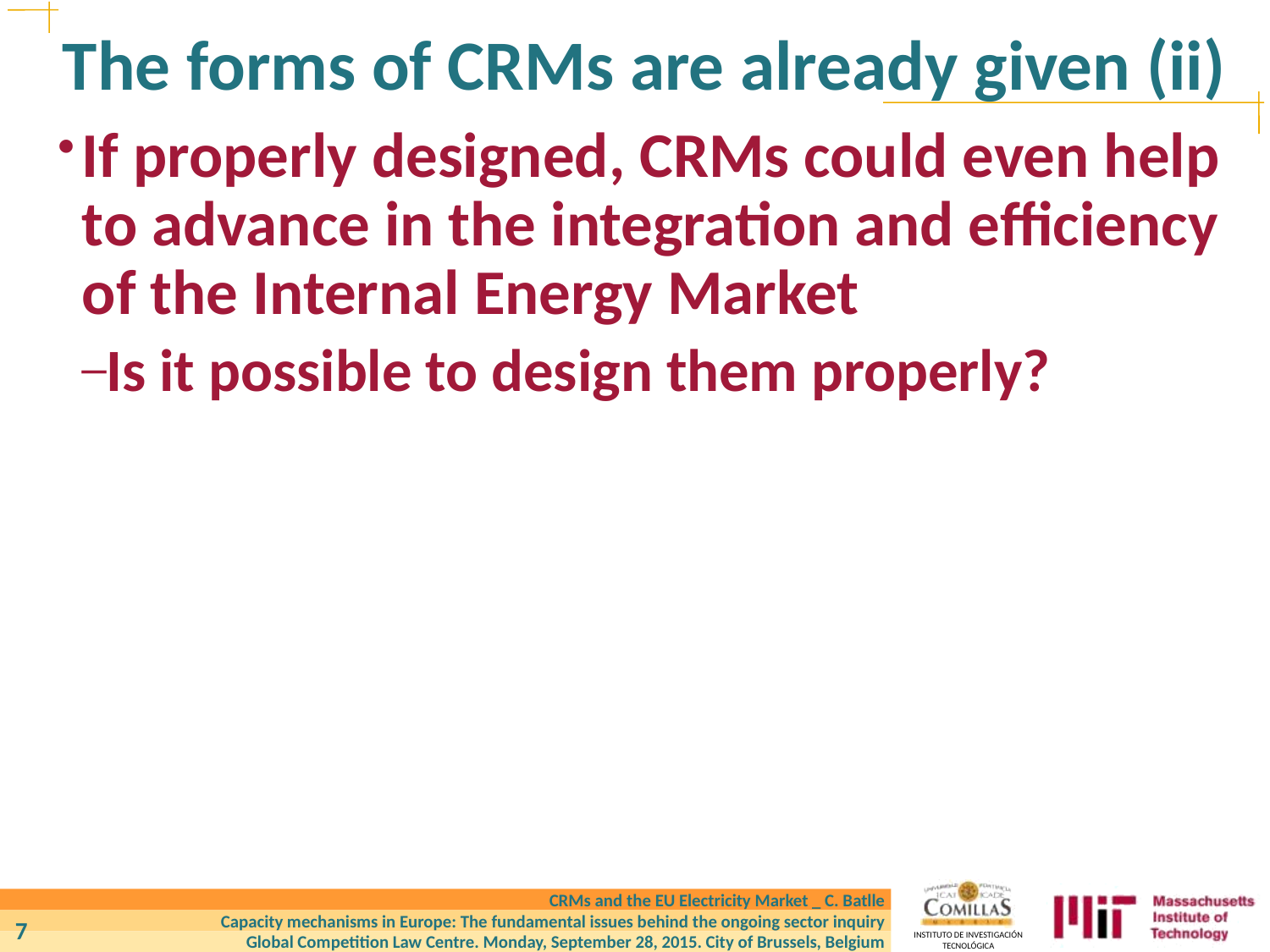

# The forms of CRMs are already given (ii)
If properly designed, CRMs could even help to advance in the integration and efficiency of the Internal Energy Market
Is it possible to design them properly?